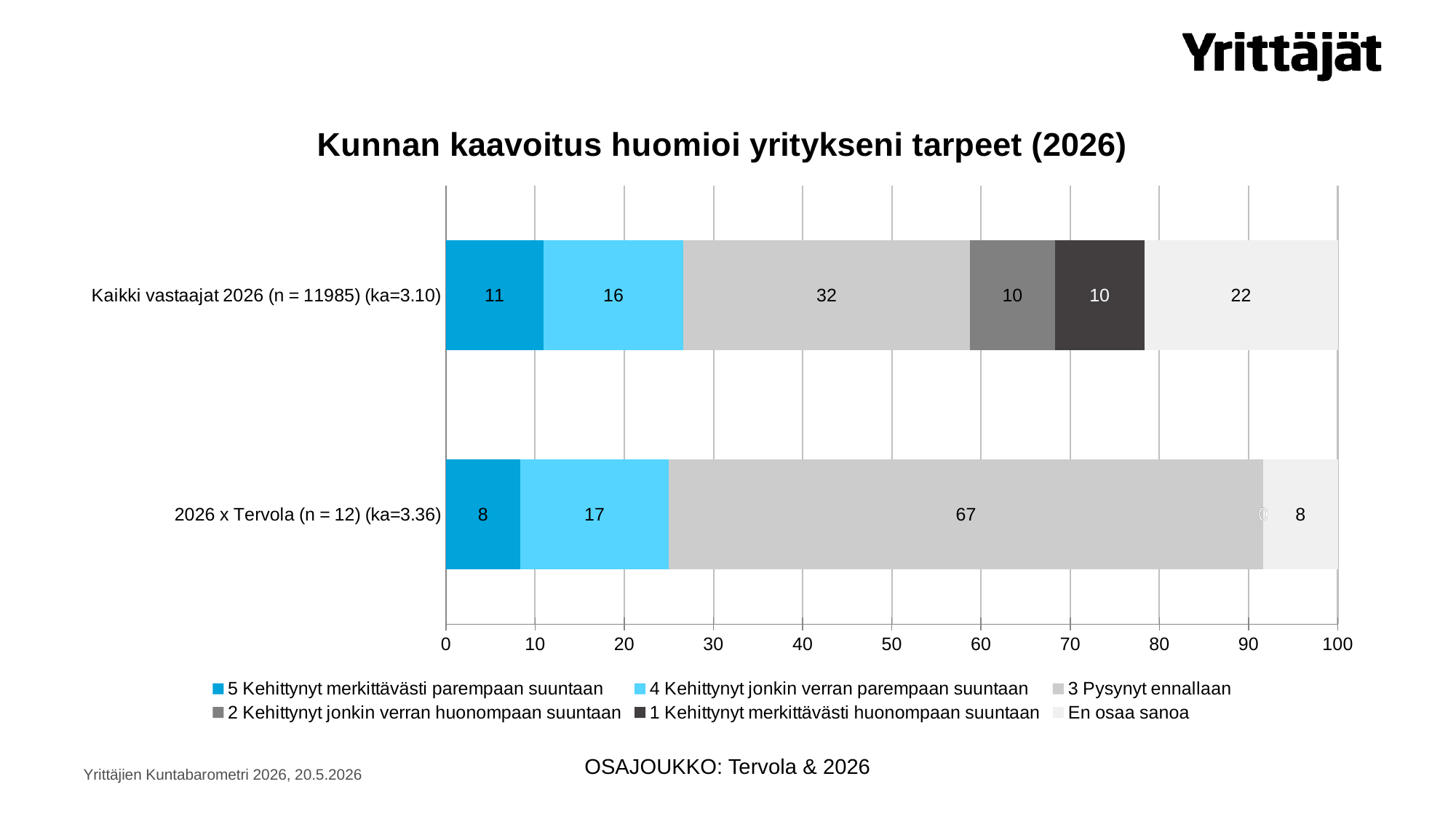

### Chart: Kunnan kaavoitus huomioi yritykseni tarpeet (2026)

| Category | 5 Kehittynyt merkittävästi parempaan suuntaan | 4 Kehittynyt jonkin verran parempaan suuntaan | 3 Pysynyt ennallaan | 2 Kehittynyt jonkin verran huonompaan suuntaan | 1 Kehittynyt merkittävästi huonompaan suuntaan | En osaa sanoa |
|---|---|---|---|---|---|---|
| 2026 x Tervola (n = 12) (ka=3.36) | 8.33333333333333 | 16.6666666666667 | 66.6666666666667 | 0.0 | 0.0 | 8.33333333333333 |
| Kaikki vastaajat 2026 (n = 11985) (ka=3.10) | 10.9637046307885 | 15.6612432206925 | 32.1485189820609 | 9.51188986232791 | 10.02920317063 | 21.6854401335002 |
OSAJOUKKO: Tervola & 2026
Yrittäjien Kuntabarometri 2026, 20.5.2026